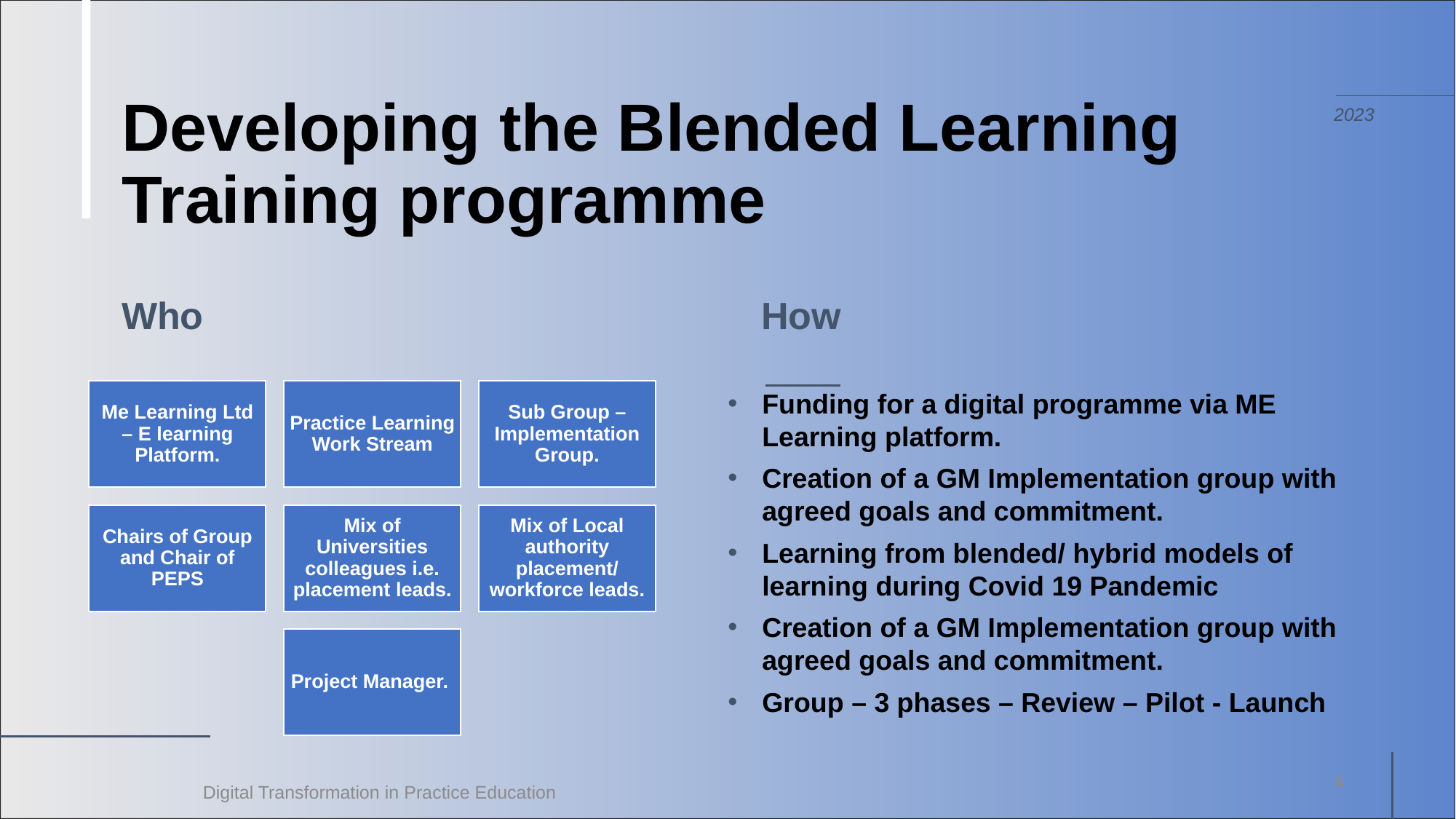

# Developing the Blended Learning Training programme
2023
Who
How
Me Learning Ltd – E learning Platform.
Practice Learning Work Stream
Sub Group – Implementation Group.
Chairs of Group and Chair of PEPS
Mix of Universities colleagues i.e. placement leads.
Mix of Local authority placement/ workforce leads.
Project Manager.
Funding for a digital programme via ME Learning platform.
Creation of a GM Implementation group with agreed goals and commitment.
Learning from blended/ hybrid models of learning during Covid 19 Pandemic
Creation of a GM Implementation group with agreed goals and commitment.
Group – 3 phases – Review – Pilot - Launch

4
Digital Transformation in Practice Education